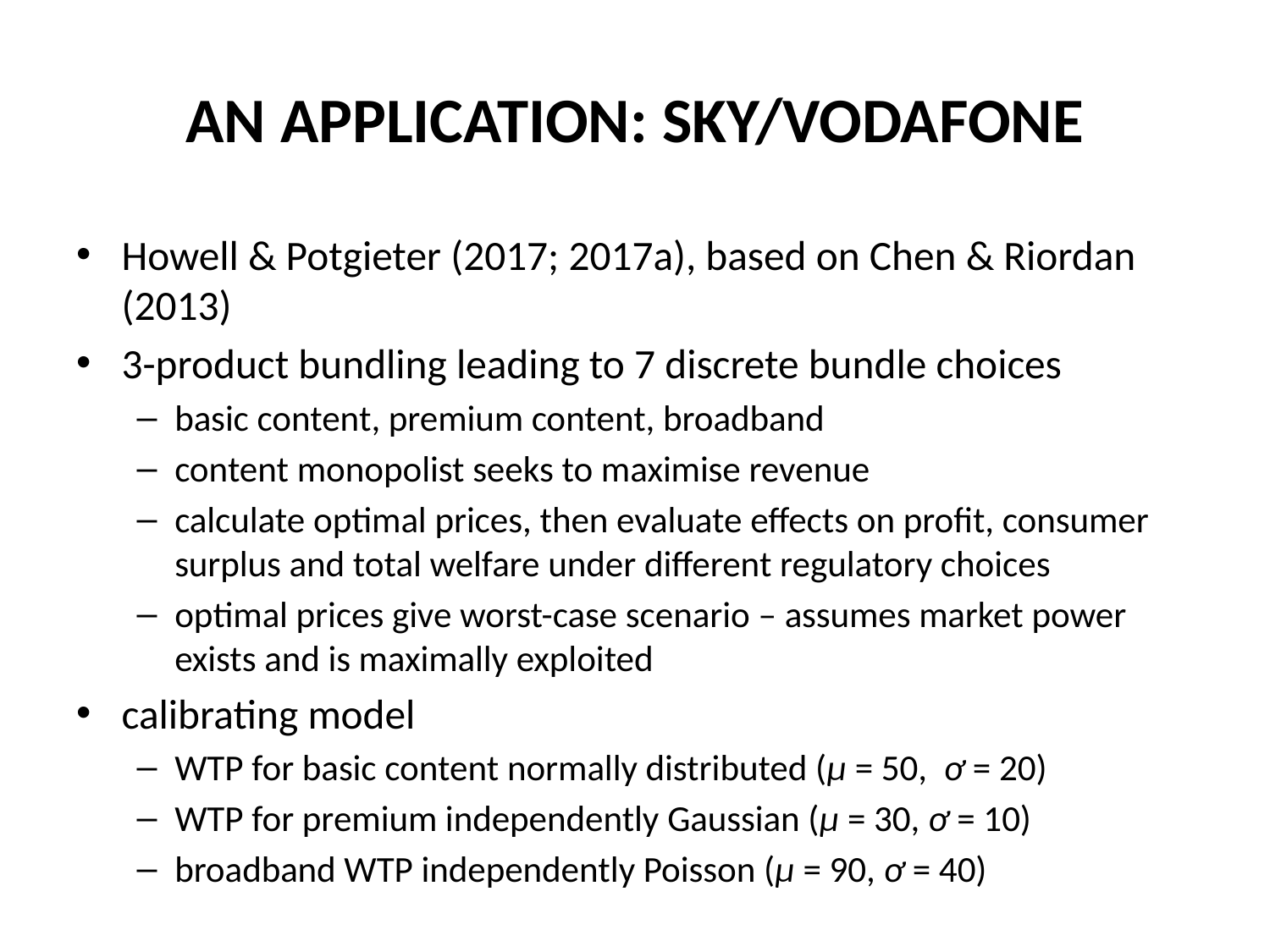

# AN APPLICATION: SKY/VODAFONE
Howell & Potgieter (2017; 2017a), based on Chen & Riordan (2013)
3-product bundling leading to 7 discrete bundle choices
basic content, premium content, broadband
content monopolist seeks to maximise revenue
calculate optimal prices, then evaluate effects on profit, consumer surplus and total welfare under different regulatory choices
optimal prices give worst-case scenario – assumes market power exists and is maximally exploited
calibrating model
WTP for basic content normally distributed (μ = 50,  ơ = 20)
WTP for premium independently Gaussian (μ = 30, ơ = 10)
broadband WTP independently Poisson (μ = 90, ơ = 40)